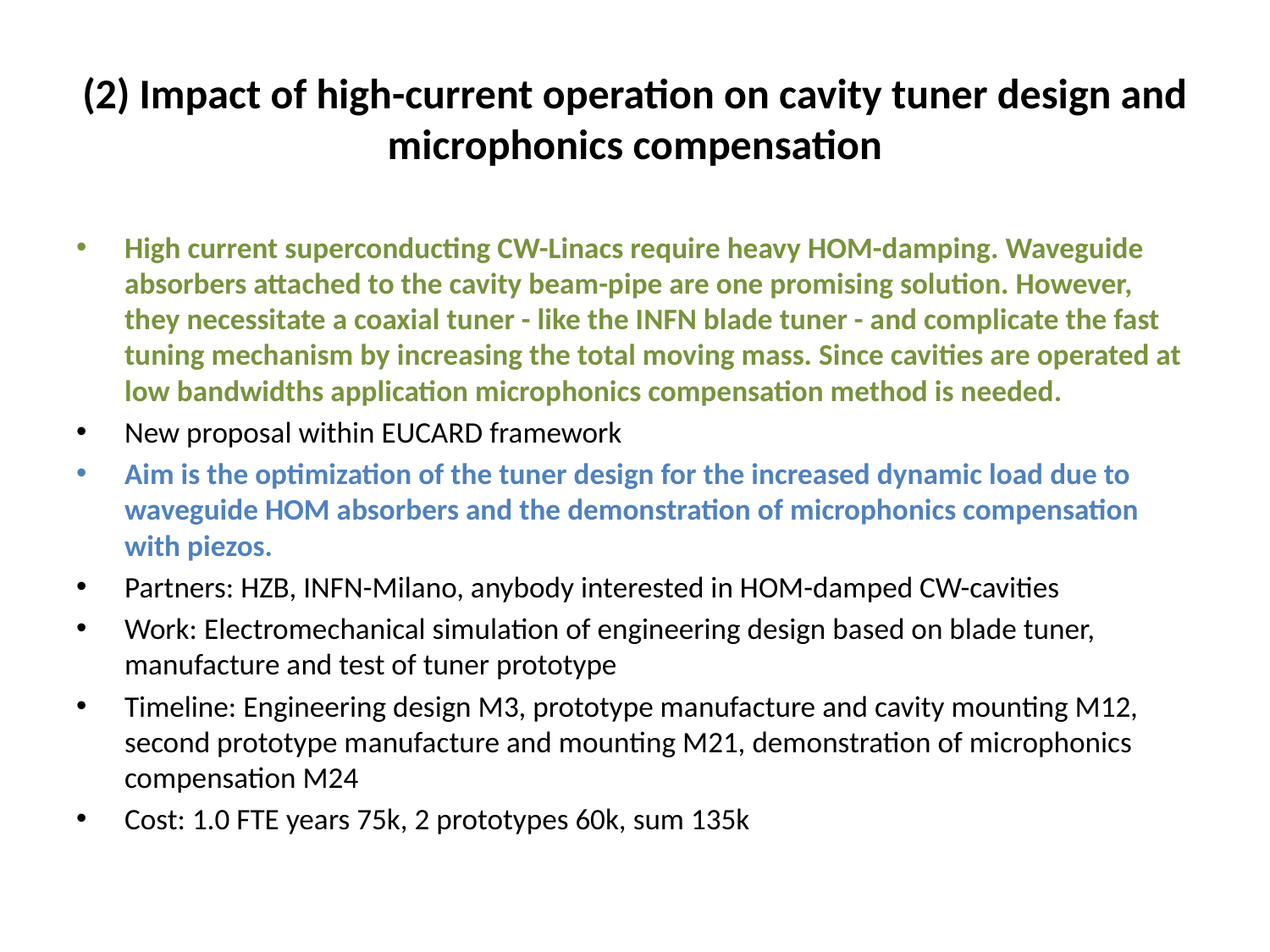

# (2) Impact of high-current operation on cavity tuner design and microphonics compensation
High current superconducting CW-Linacs require heavy HOM-damping. Waveguide absorbers attached to the cavity beam-pipe are one promising solution. However, they necessitate a coaxial tuner - like the INFN blade tuner - and complicate the fast tuning mechanism by increasing the total moving mass. Since cavities are operated at low bandwidths application microphonics compensation method is needed.
New proposal within EUCARD framework
Aim is the optimization of the tuner design for the increased dynamic load due to waveguide HOM absorbers and the demonstration of microphonics compensation with piezos.
Partners: HZB, INFN-Milano, anybody interested in HOM-damped CW-cavities
Work: Electromechanical simulation of engineering design based on blade tuner, manufacture and test of tuner prototype
Timeline: Engineering design M3, prototype manufacture and cavity mounting M12, second prototype manufacture and mounting M21, demonstration of microphonics compensation M24
Cost: 1.0 FTE years 75k, 2 prototypes 60k, sum 135k